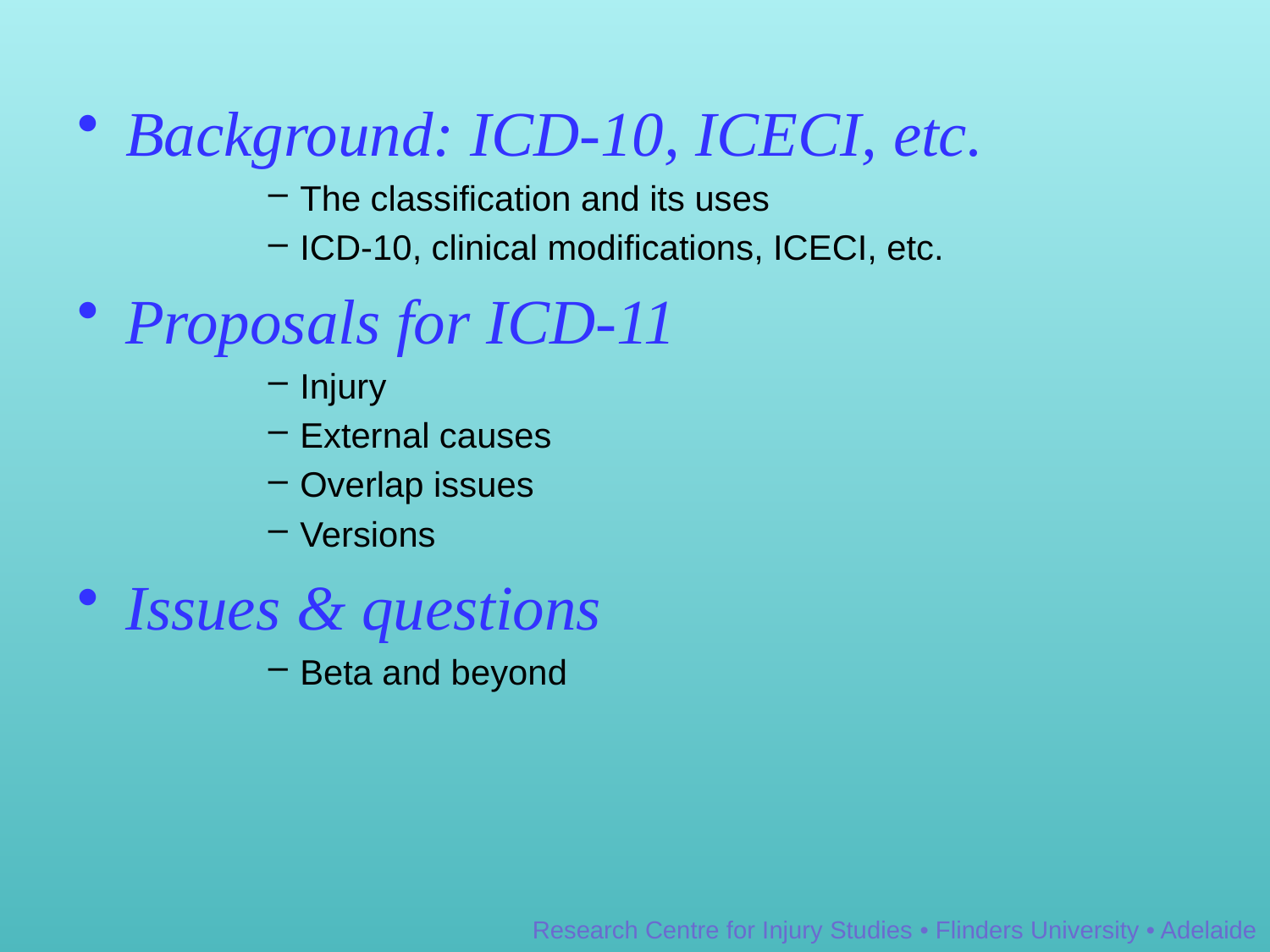

Background: ICD-10, ICECI, etc.
The classification and its uses
ICD-10, clinical modifications, ICECI, etc.
Proposals for ICD-11
Injury
External causes
Overlap issues
Versions
Issues & questions
Beta and beyond

	Research Centre for Injury Studies • Flinders University • Adelaide